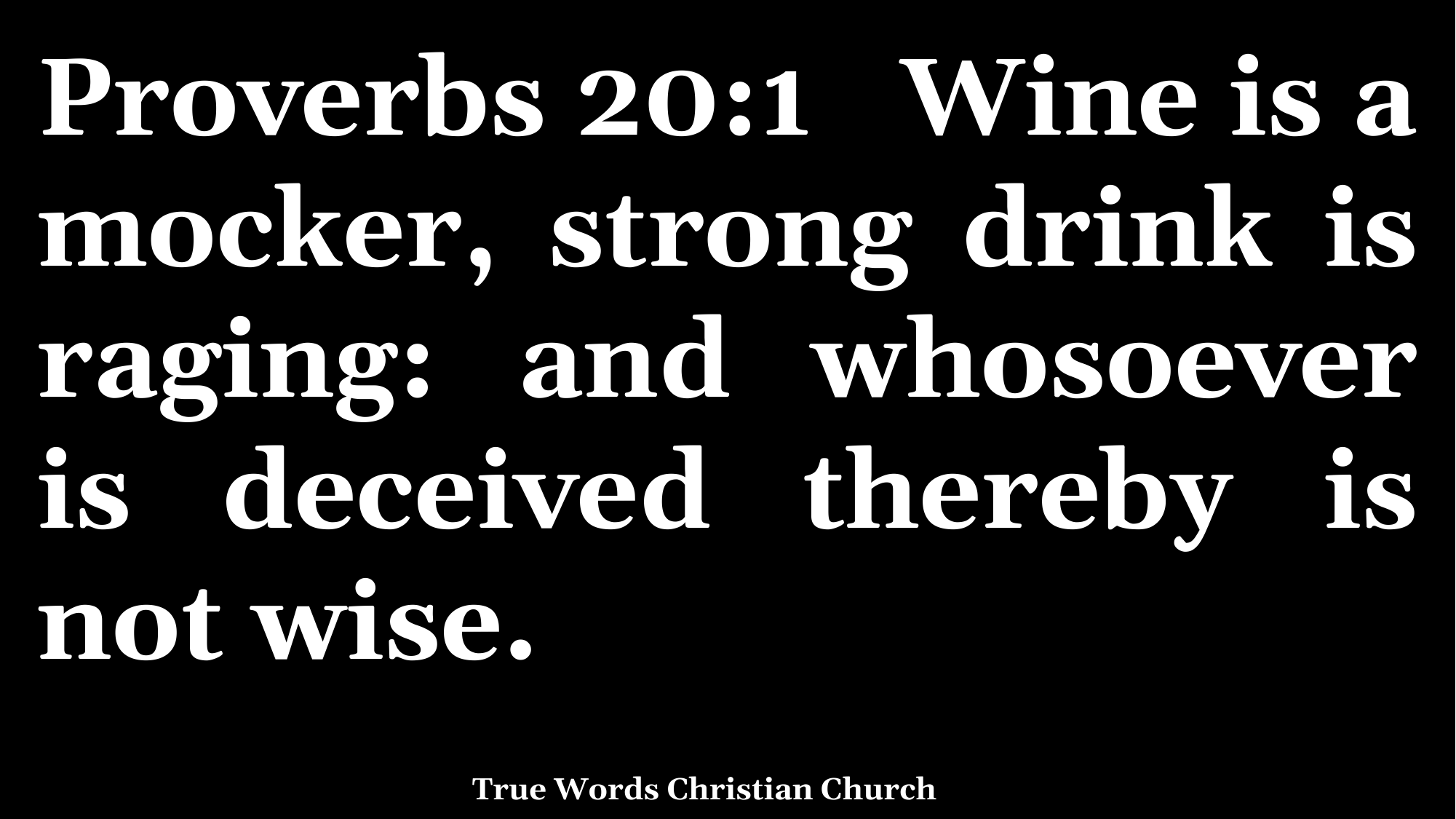

Proverbs 20:1   Wine is a mocker, strong drink is raging: and whosoever is deceived thereby is not wise.
True Words Christian Church